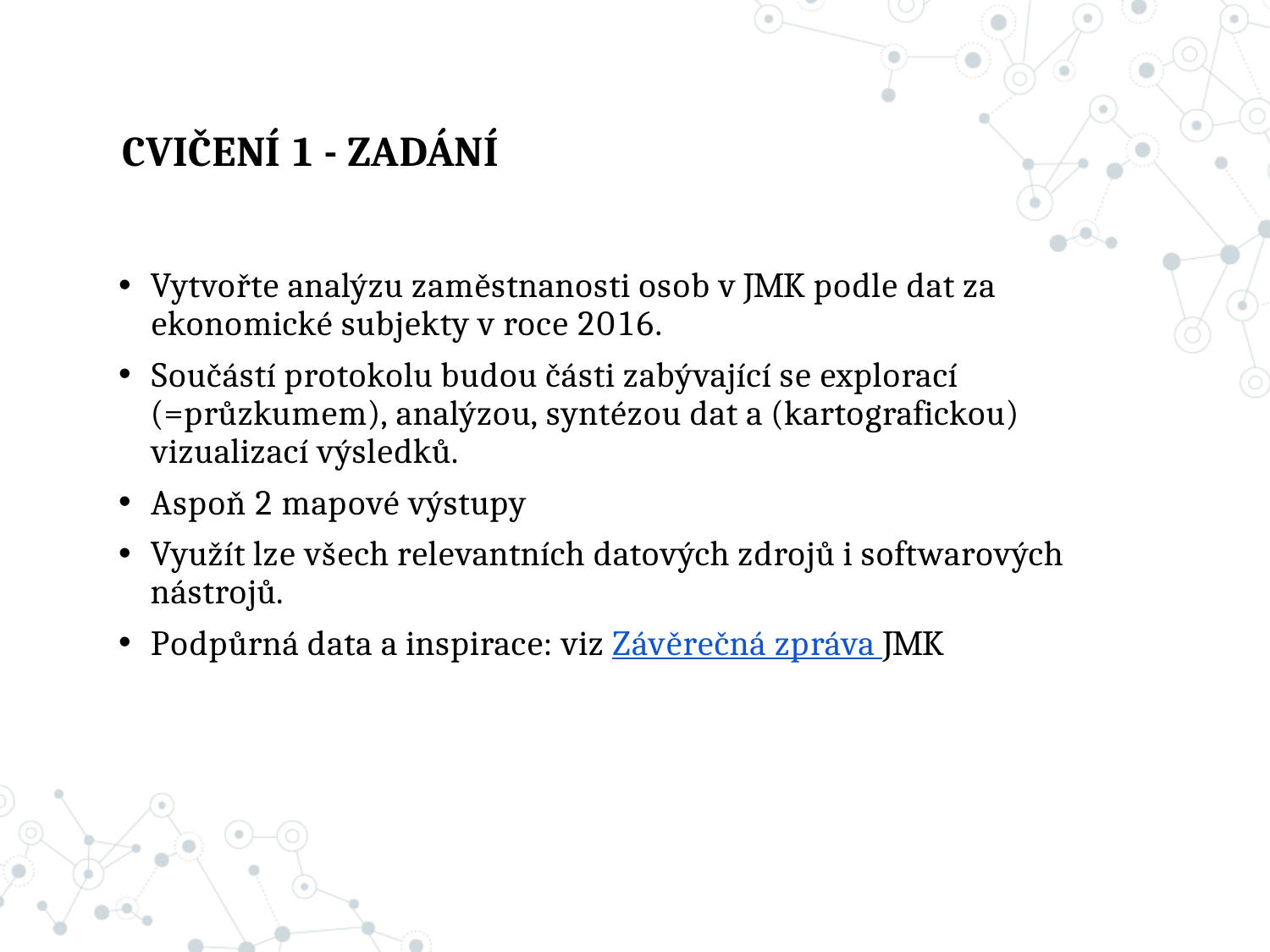

# CVIČENÍ 1 - ZADÁNÍ
Vytvořte analýzu zaměstnanosti osob v JMK podle dat za ekonomické subjekty v roce 2016.
Součástí protokolu budou části zabývající se explorací (=průzkumem), analýzou, syntézou dat a (kartografickou) vizualizací výsledků.
Aspoň 2 mapové výstupy
Využít lze všech relevantních datových zdrojů i softwarových nástrojů.
Podpůrná data a inspirace: viz Závěrečná zpráva JMK